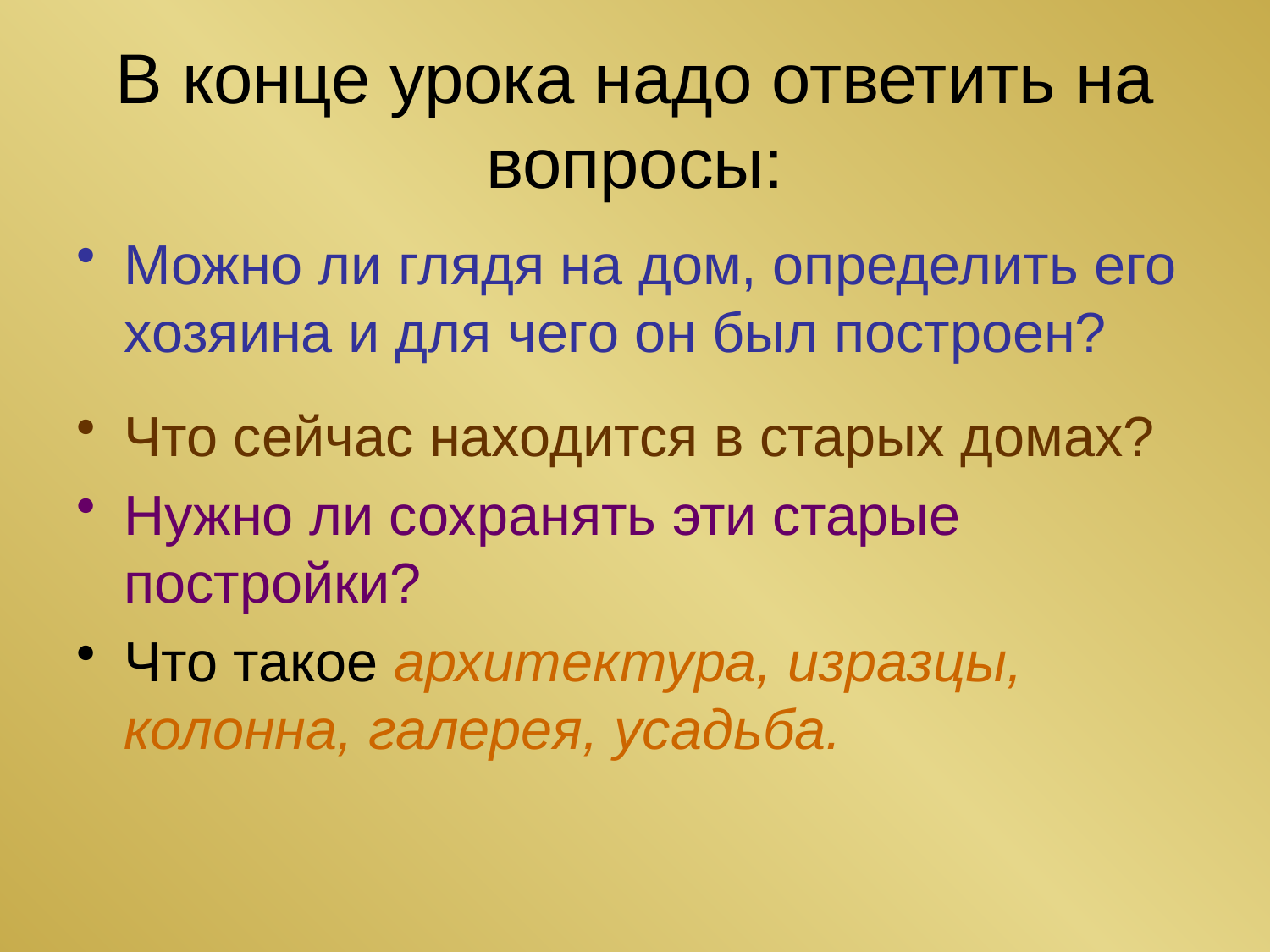

# В конце урока надо ответить на вопросы:
Можно ли глядя на дом, определить его хозяина и для чего он был построен?

Что сейчас находится в старых домах?
Нужно ли сохранять эти старые постройки?
Что такое архитектура, изразцы,    колонна, галерея, усадьба.